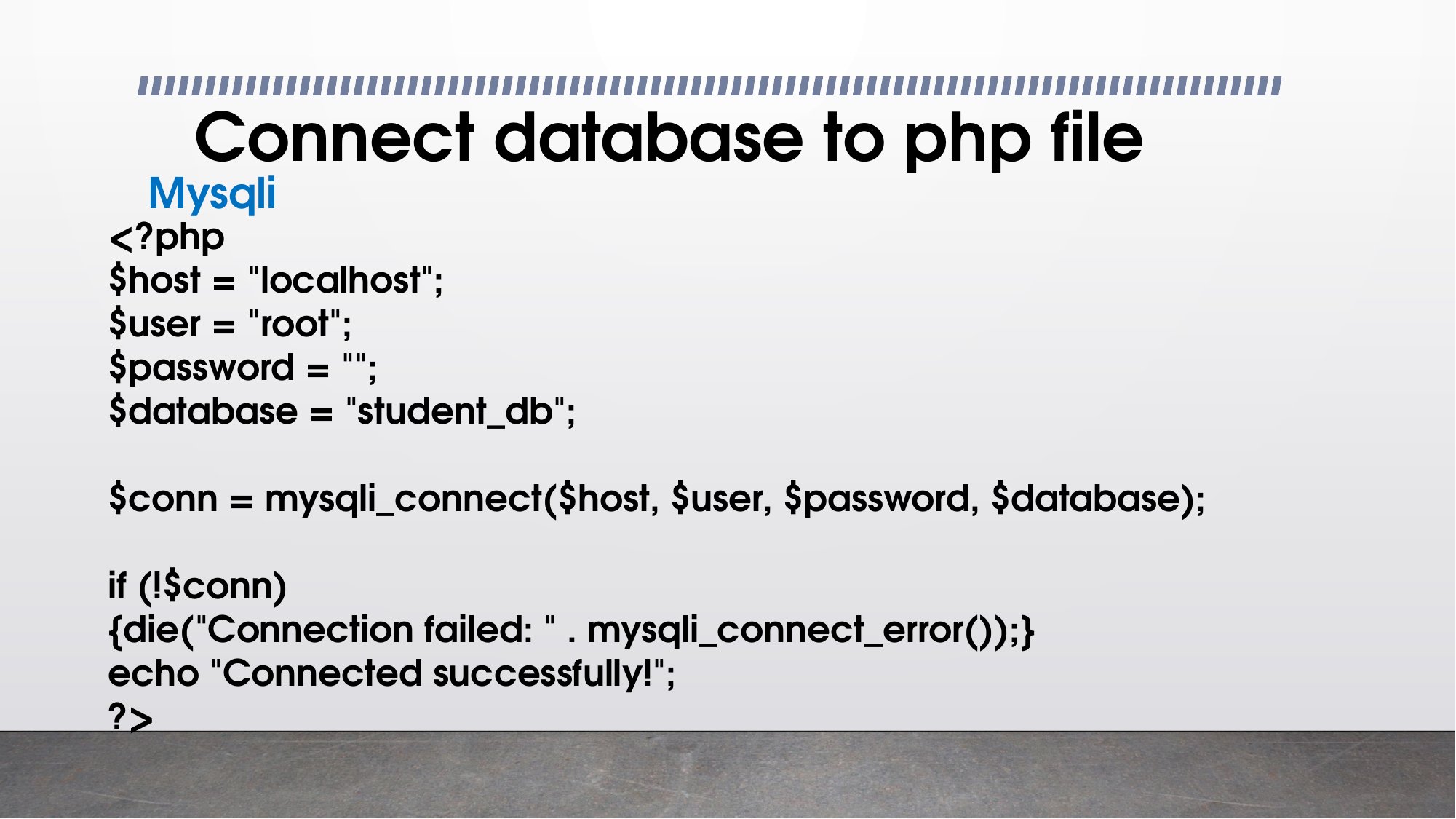

# Connect database to php file
Mysqli
<?php
$host = "localhost";
$user = "root";
$password = "";
$database = "student_db";

$conn = mysqli_connect($host, $user, $password, $database);

if (!$conn)
{die("Connection failed: " . mysqli_connect_error());}
echo "Connected successfully!";
?>